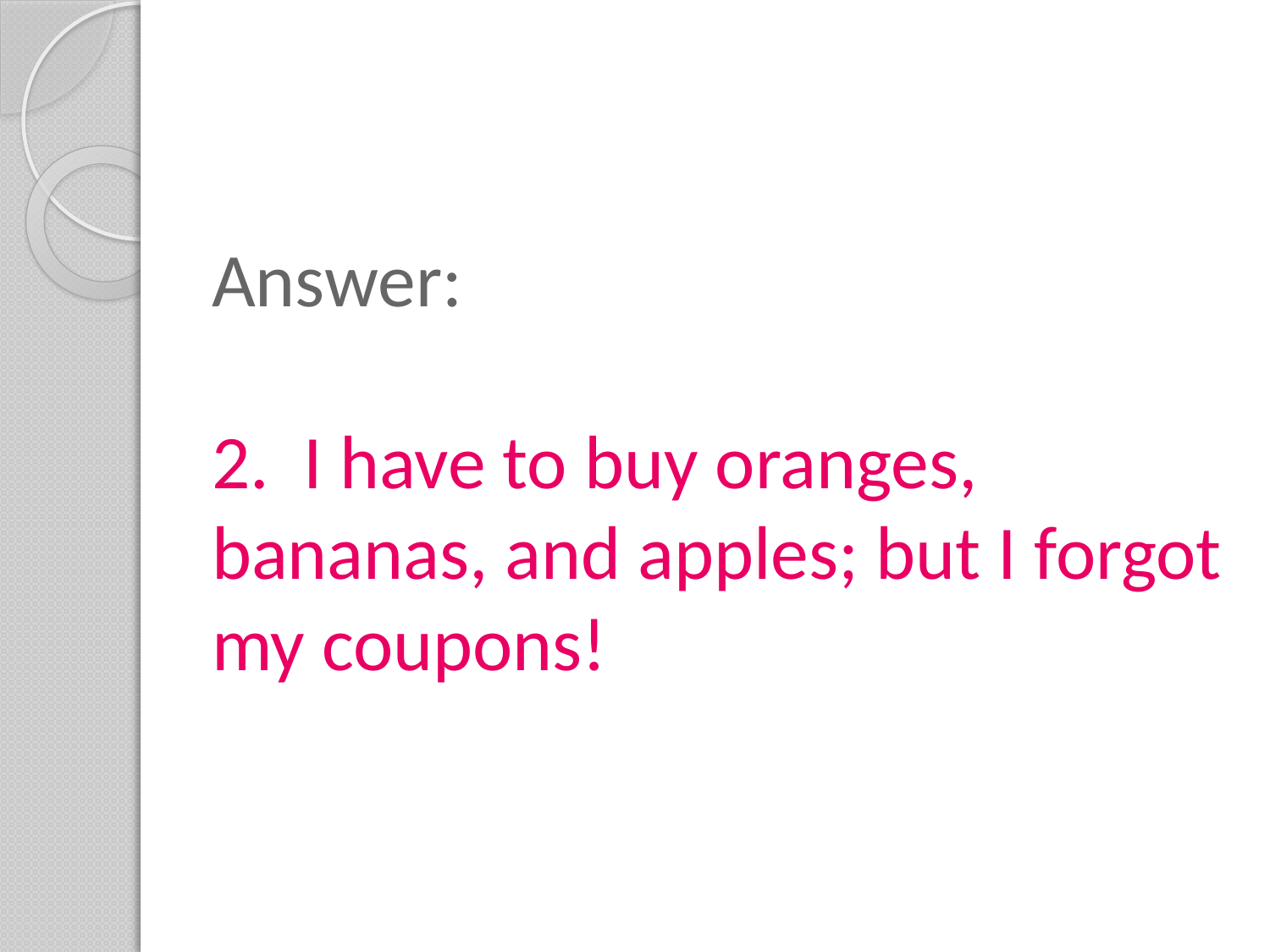

# Answer: 2.  I have to buy oranges, bananas, and apples; but I forgot my coupons!